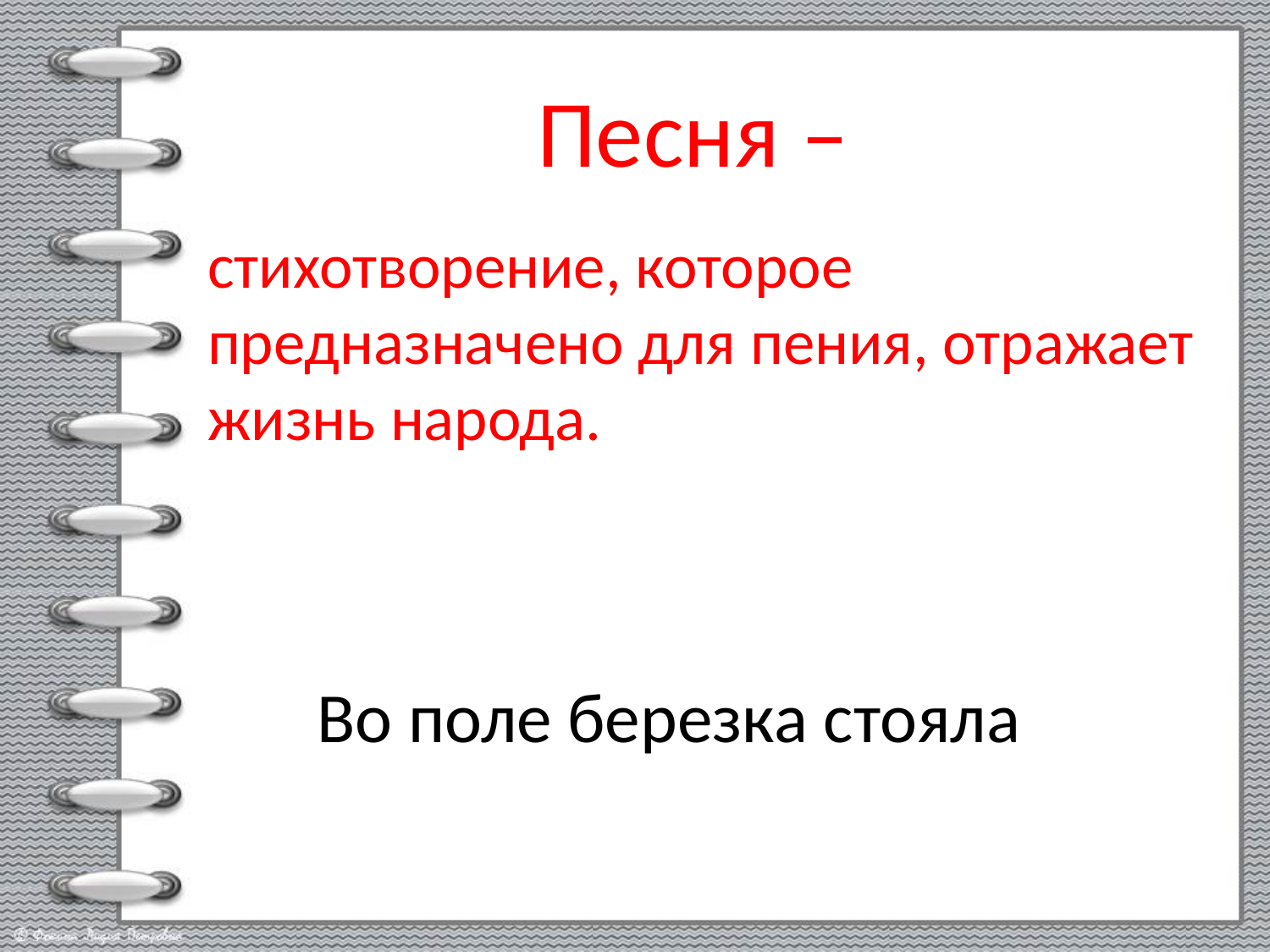

Песня –

стихотворение, которое предназначено для пения, отражает жизнь народа.
Во поле березка стояла